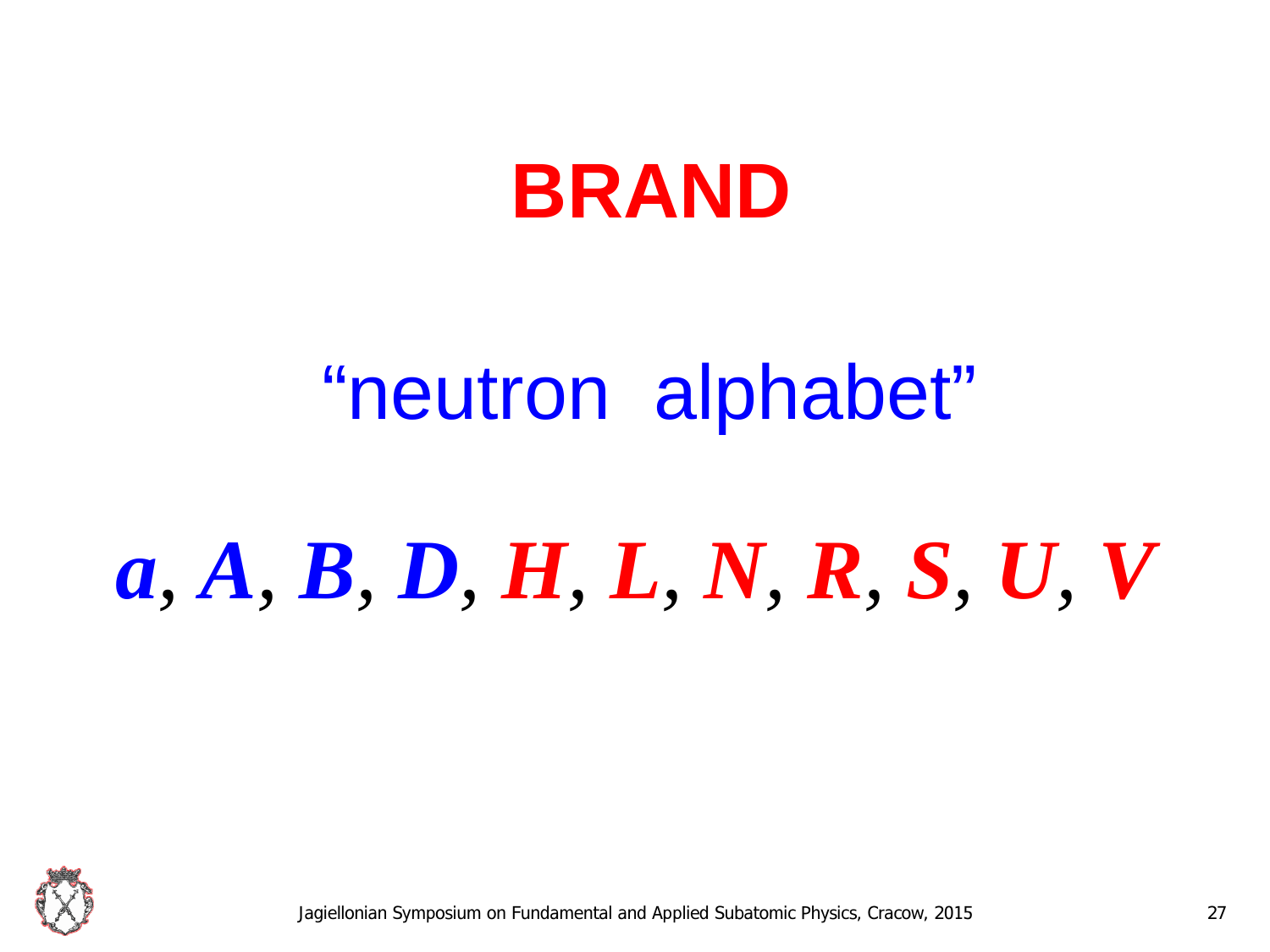

BRAND
# “neutron  alphabet”
a, A, B, D, H, L, N, R, S, U, V
Jagiellonian Symposium on Fundamental and Applied Subatomic Physics, Cracow, 2015
27